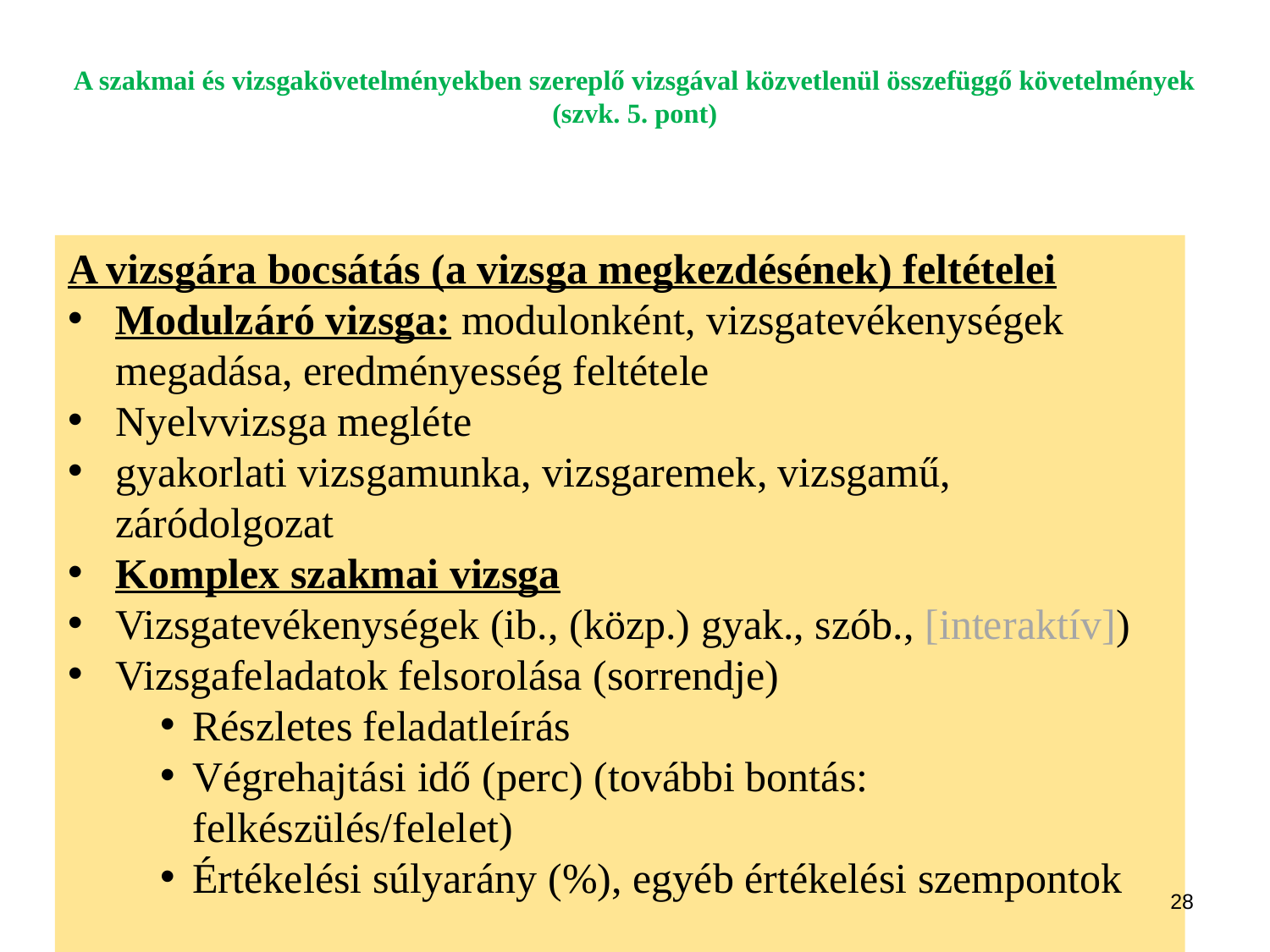

# A szakmai és vizsgakövetelményekben szereplő vizsgával közvetlenül összefüggő követelmények (szvk. 5. pont)
A vizsgára bocsátás (a vizsga megkezdésének) feltételei
Modulzáró vizsga: modulonként, vizsgatevékenységek megadása, eredményesség feltétele
Nyelvvizsga megléte
gyakorlati vizsgamunka, vizsgaremek, vizsgamű, záródolgozat
Komplex szakmai vizsga
Vizsgatevékenységek (ib., (közp.) gyak., szób., [interaktív])
Vizsgafeladatok felsorolása (sorrendje)
Részletes feladatleírás
Végrehajtási idő (perc) (további bontás: felkészülés/felelet)
Értékelési súlyarány (%), egyéb értékelési szempontok
28